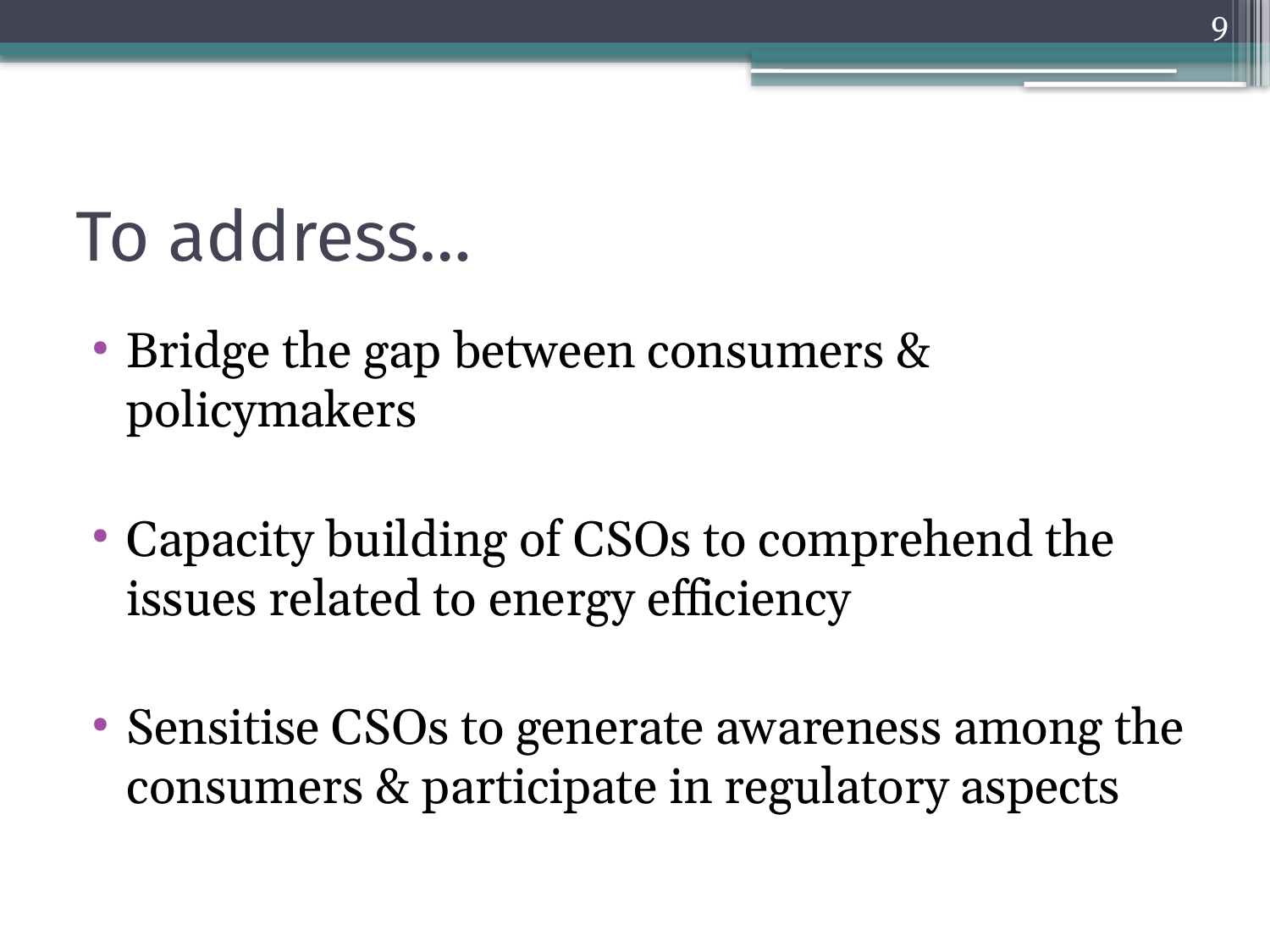

9
# To address…
Bridge the gap between consumers & policymakers

Capacity building of CSOs to comprehend the issues related to energy efficiency

Sensitise CSOs to generate awareness among the consumers & participate in regulatory aspects